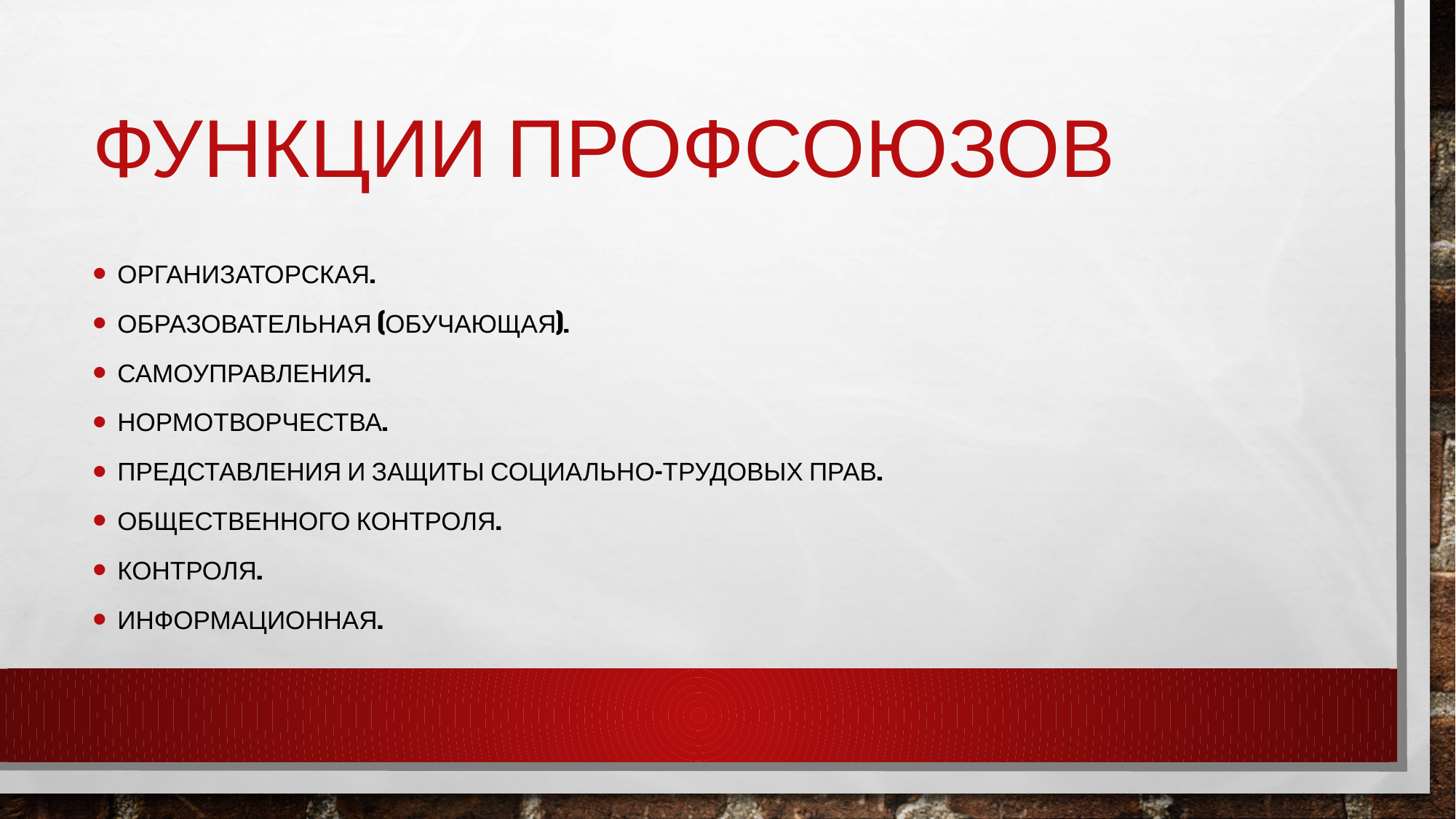

# Функции профсоюзов
Организаторская.
Образовательная (обучающая).
Самоуправления.
Нормотворчества.
Представления и защиты социально-трудовых прав.
Общественного контроля.
Контроля.
Информационная.